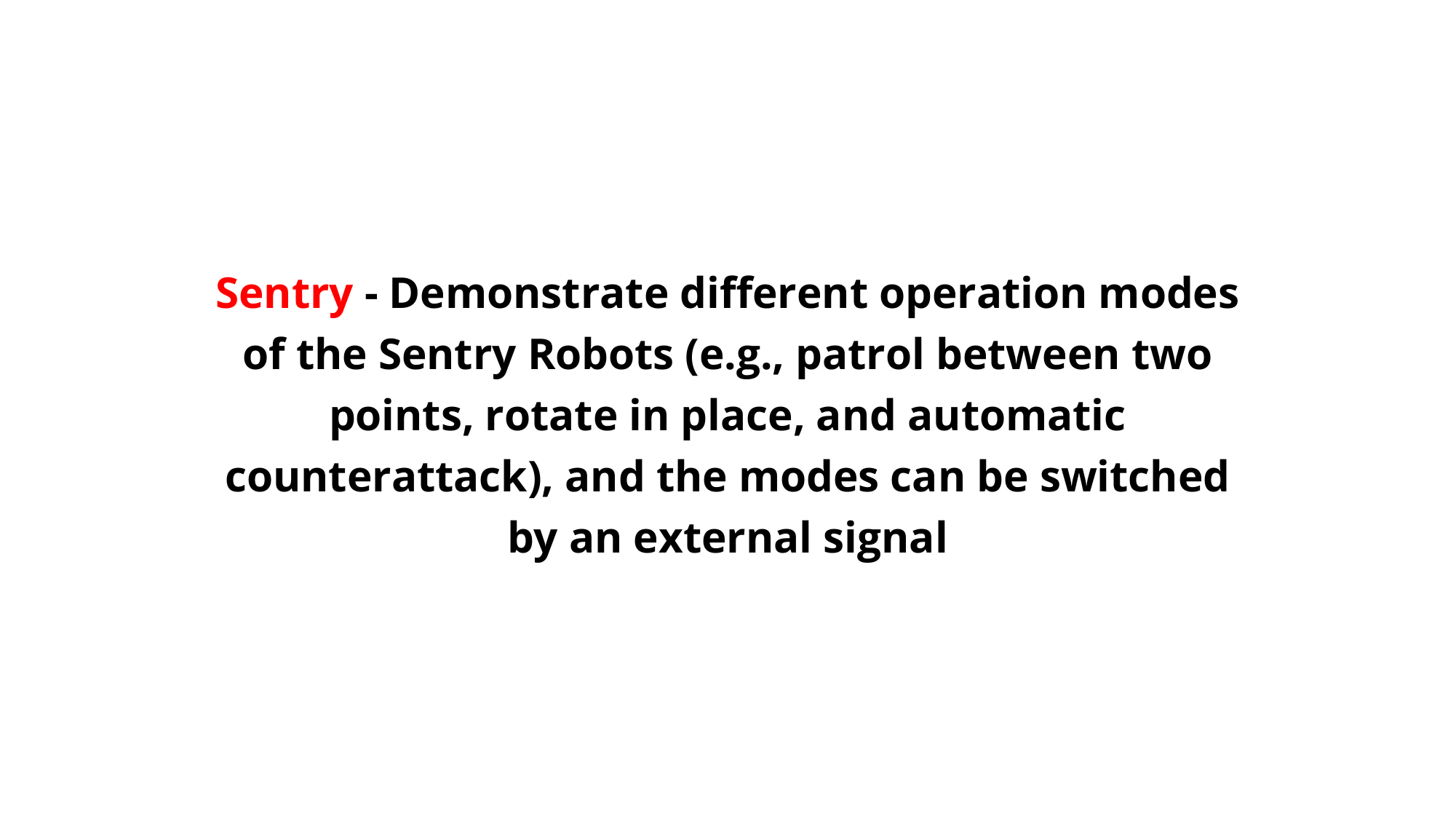

Sentry - Demonstrate different operation modes of the Sentry Robots (e.g., patrol between two points, rotate in place, and automatic counterattack), and the modes can be switched by an external signal